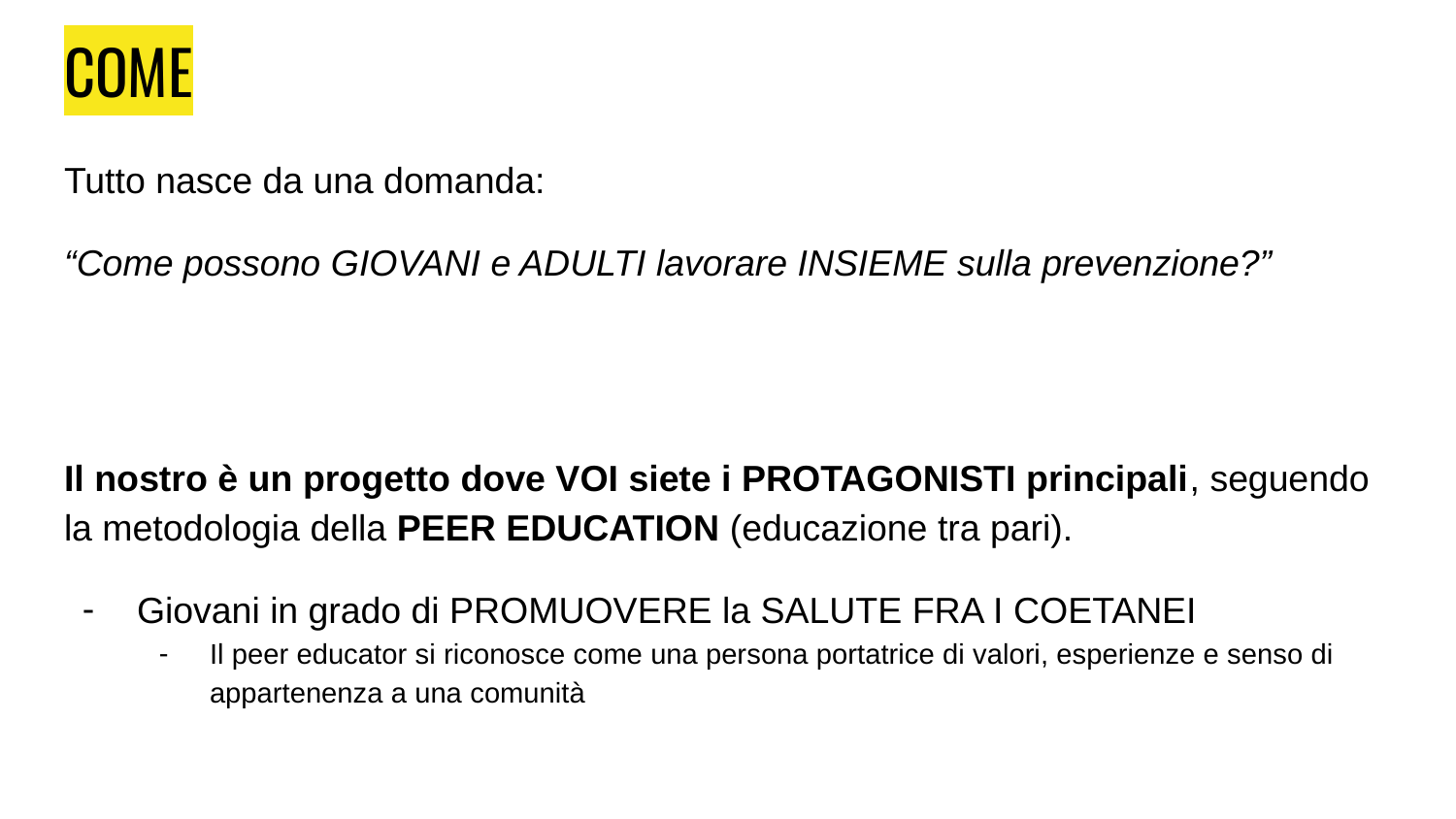

# COME

Tutto nasce da una domanda:
“Come possono GIOVANI e ADULTI lavorare INSIEME sulla prevenzione?”

Il nostro è un progetto dove VOI siete i PROTAGONISTI principali, seguendo la metodologia della PEER EDUCATION (educazione tra pari).
Giovani in grado di PROMUOVERE la SALUTE FRA I COETANEI
Il peer educator si riconosce come una persona portatrice di valori, esperienze e senso di appartenenza a una comunità